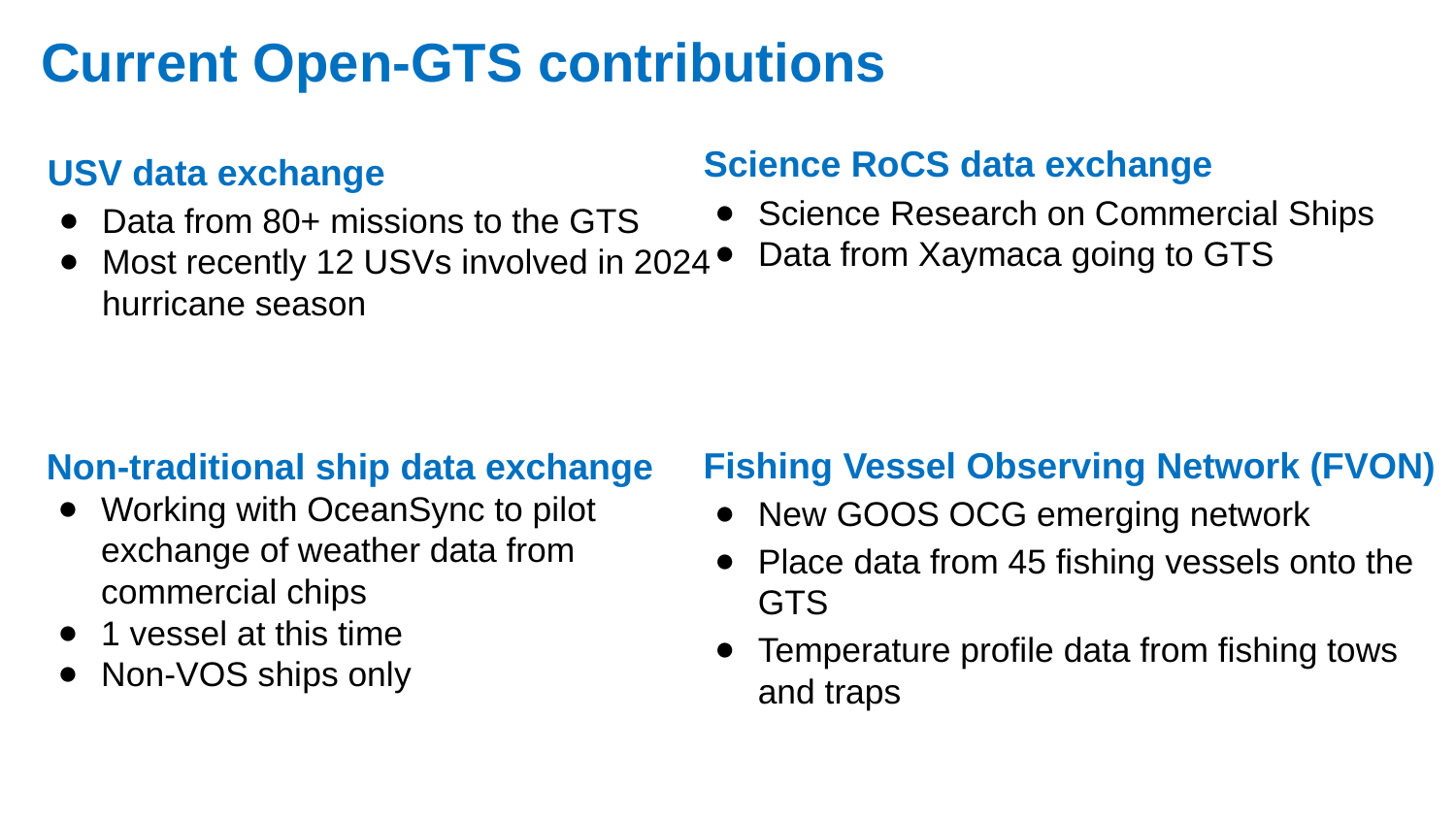

Current Open-GTS contributions
Science RoCS data exchange
Science Research on Commercial Ships
Data from Xaymaca going to GTS
USV data exchange
Data from 80+ missions to the GTS
Most recently 12 USVs involved in 2024 hurricane season
Fishing Vessel Observing Network (FVON)
New GOOS OCG emerging network
Place data from 45 fishing vessels onto the GTS
Temperature profile data from fishing tows and traps
Non-traditional ship data exchange
Working with OceanSync to pilot exchange of weather data from commercial chips
1 vessel at this time
Non-VOS ships only